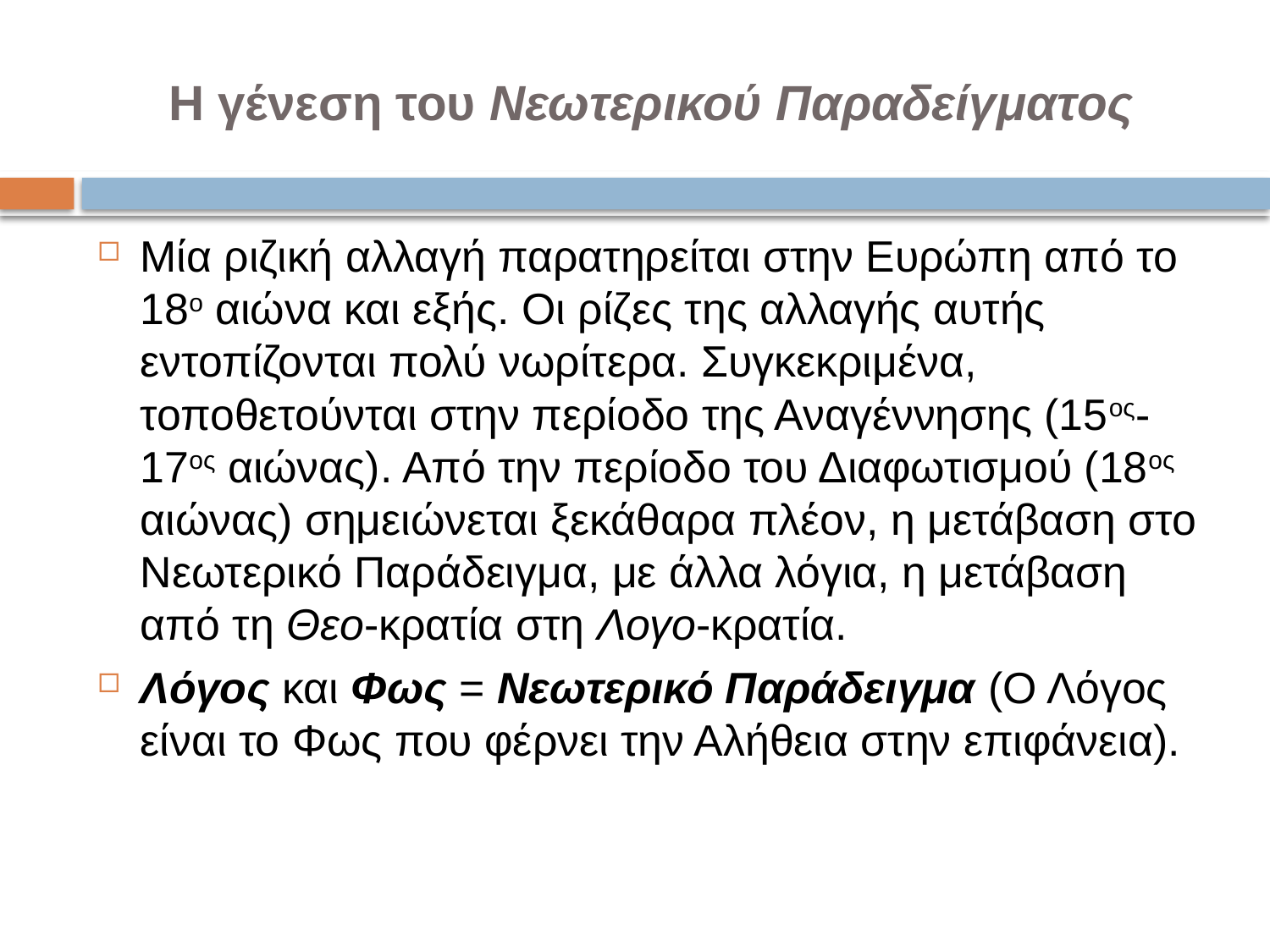

# Η γένεση του Νεωτερικού Παραδείγματος
Μία ριζική αλλαγή παρατηρείται στην Ευρώπη από το 18ο αιώνα και εξής. Οι ρίζες της αλλαγής αυτής εντοπίζονται πολύ νωρίτερα. Συγκεκριμένα, τοποθετούνται στην περίοδο της Αναγέννησης (15ος-17ος αιώνας). Από την περίοδο του Διαφωτισμού (18ος αιώνας) σημειώνεται ξεκάθαρα πλέον, η μετάβαση στο Νεωτερικό Παράδειγμα, με άλλα λόγια, η μετάβαση από τη Θεο-κρατία στη Λογο-κρατία.
Λόγος και Φως = Νεωτερικό Παράδειγμα (Ο Λόγος είναι το Φως που φέρνει την Αλήθεια στην επιφάνεια).